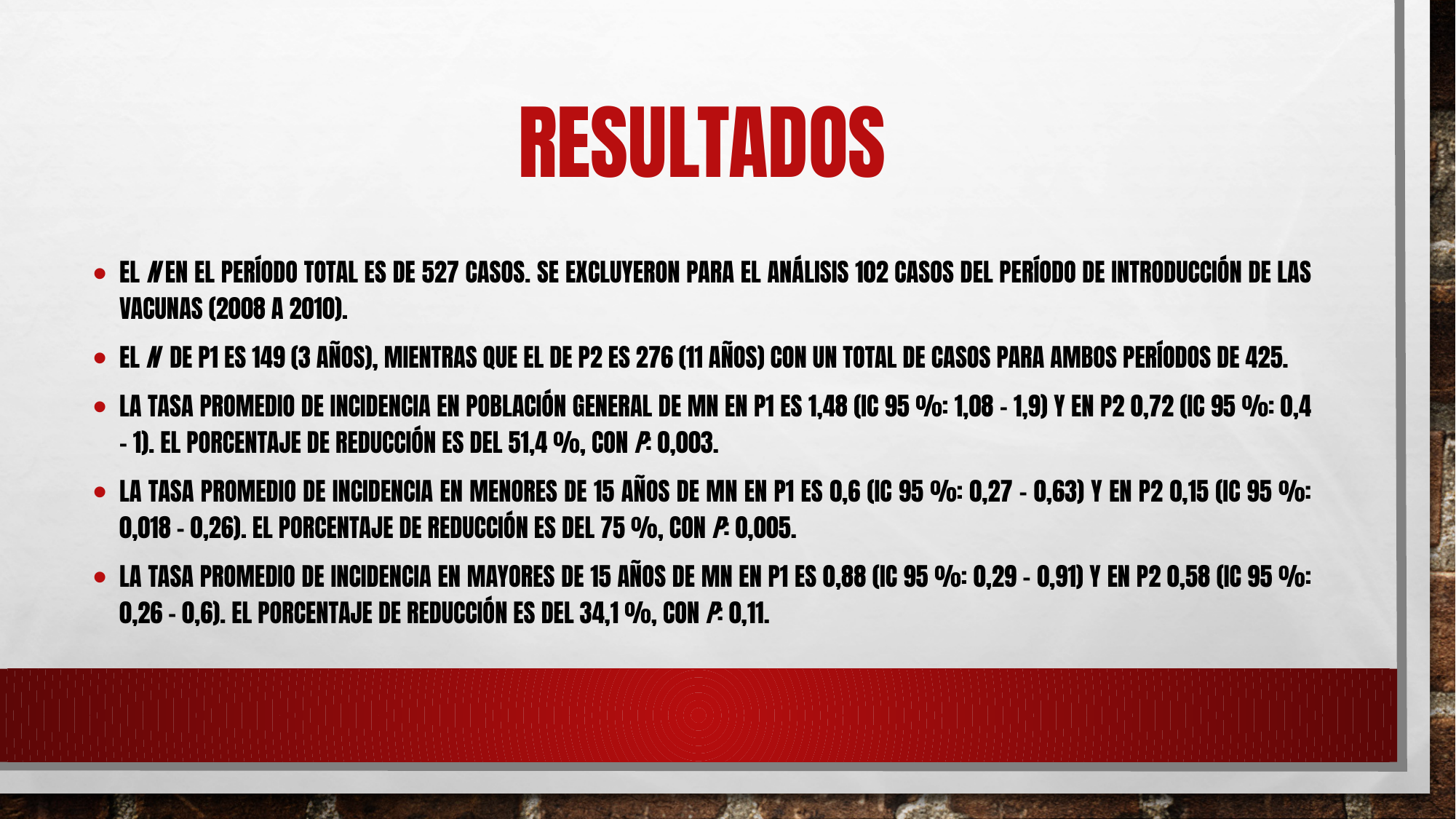

# resultados
El N en el período total es de 527 casos. Se excluyeron para el análisis 102 casos del período de introducción de las vacunas (2008 a 2010).
El n  de P1 es 149 (3 años), mientras que el de P2 es 276 (11 años) con un total de casos para ambos períodos de 425.
La tasa promedio de incidencia en población general de MN en P1 es 1,48 (IC 95 %: 1,08 – 1,9) y en P2 0,72 (IC 95 %: 0,4 – 1). El porcentaje de reducción es del 51,4 %, con p: 0,003.
La tasa promedio de incidencia en menores de 15 años de MN en P1 es 0,6 (IC 95 %: 0,27 – 0,63) y en P2 0,15 (IC 95 %: 0,018 – 0,26). El porcentaje de reducción es del 75 %, con p: 0,005.
La tasa promedio de incidencia en mayores de 15 años de MN en P1 es 0,88 (IC 95 %: 0,29 – 0,91) y en P2 0,58 (IC 95 %: 0,26 – 0,6). El porcentaje de reducción es del 34,1 %, con p: 0,11.